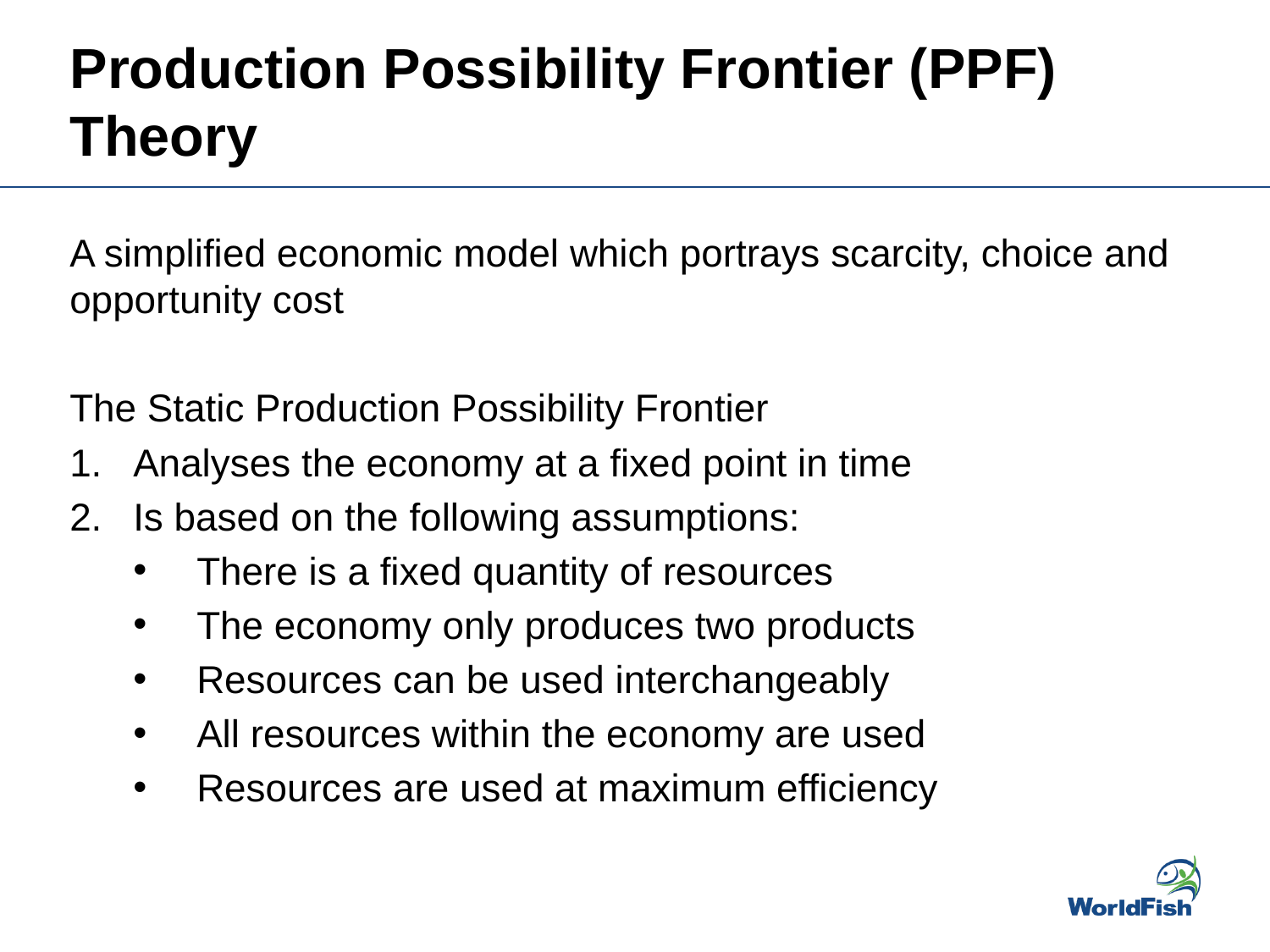

# Production Possibility Frontier (PPF) Theory
A simplified economic model which portrays scarcity, choice and opportunity cost

The Static Production Possibility Frontier
Analyses the economy at a fixed point in time
Is based on the following assumptions:
There is a fixed quantity of resources
The economy only produces two products
Resources can be used interchangeably
All resources within the economy are used
Resources are used at maximum efficiency